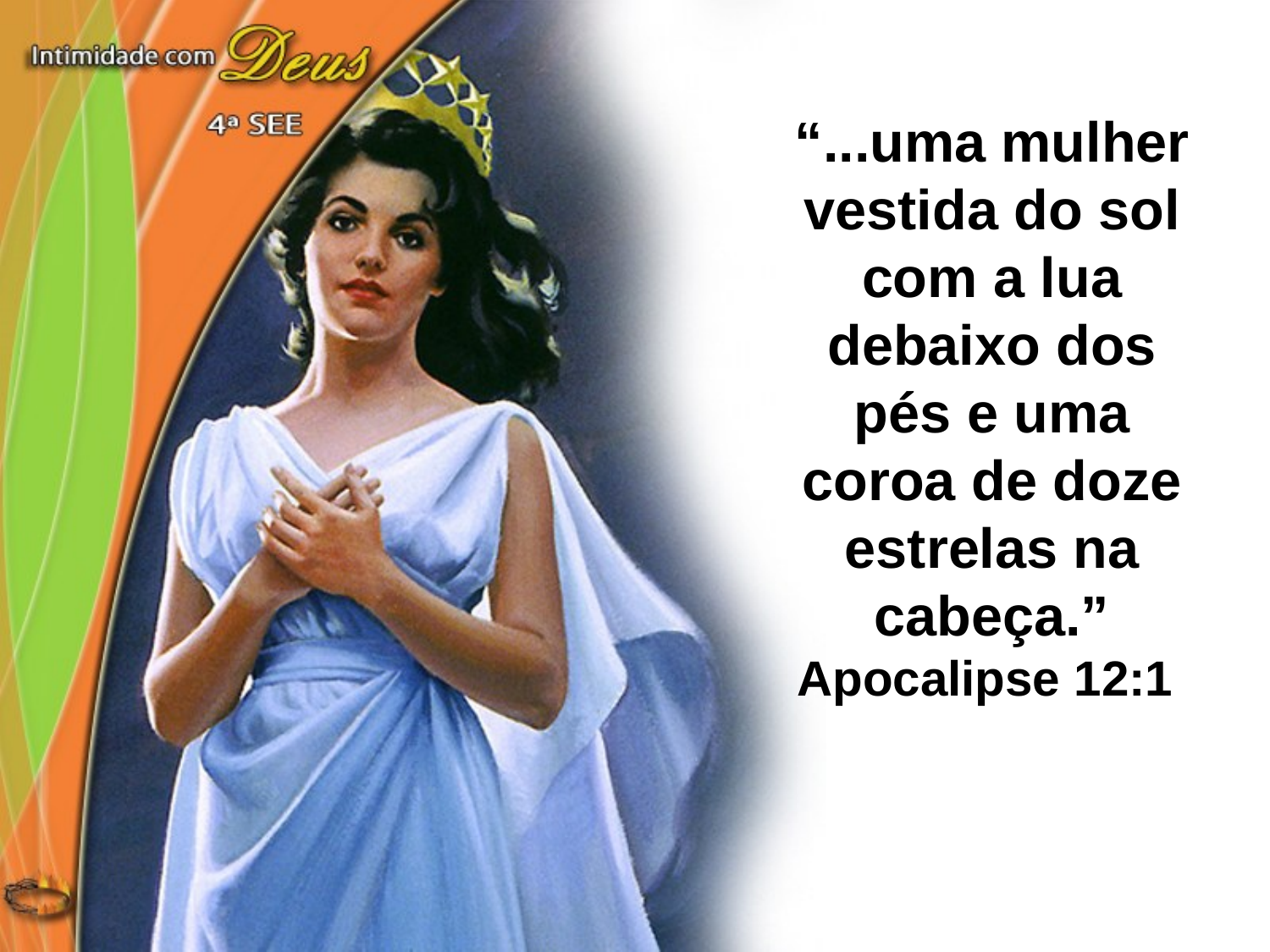

“...uma mulher vestida do sol com a lua debaixo dos pés e uma coroa de doze estrelas na cabeça.” Apocalipse 12:1